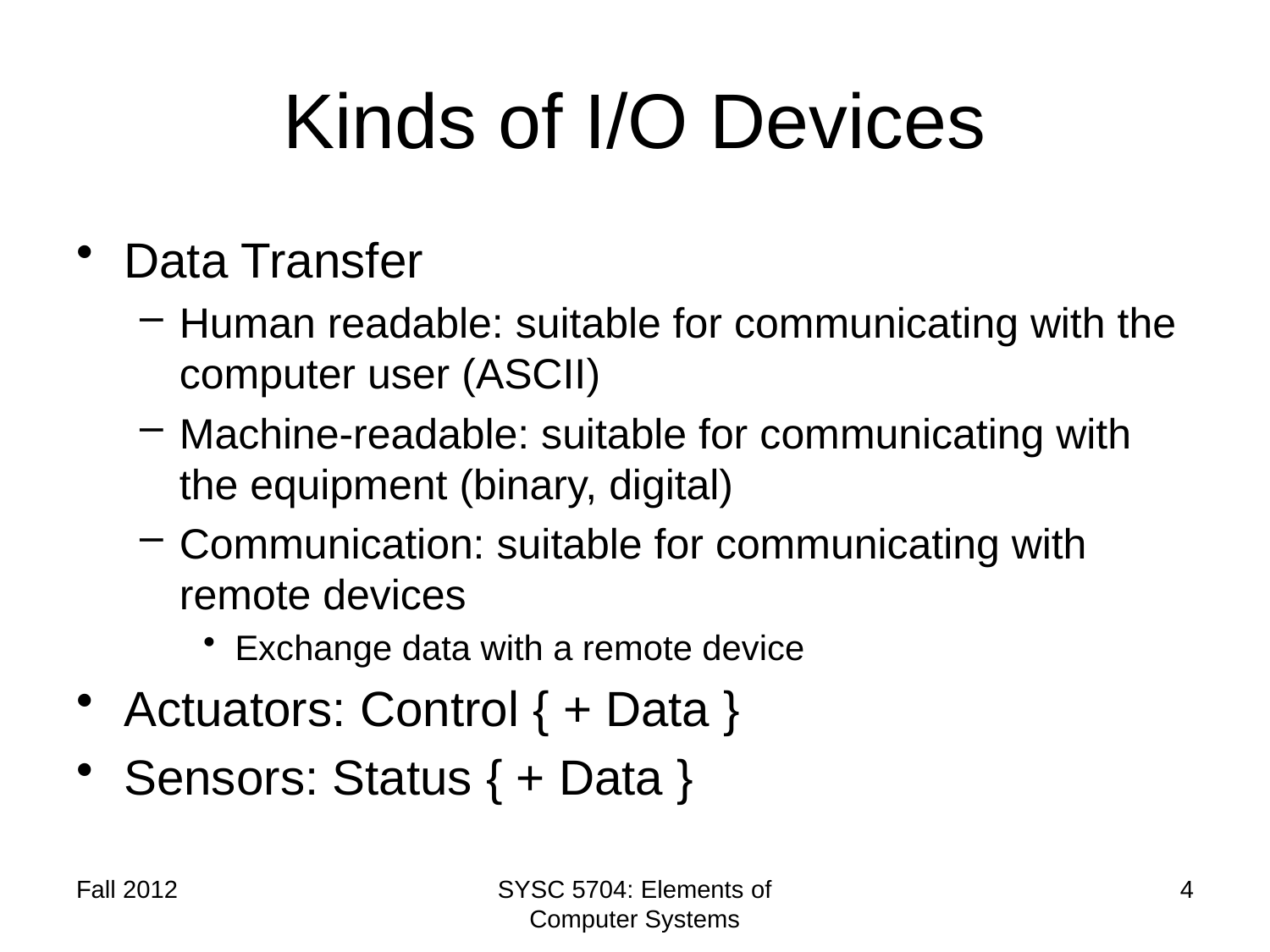

# Kinds of I/O Devices
Data Transfer
Human readable: suitable for communicating with the computer user (ASCII)
Machine-readable: suitable for communicating with the equipment (binary, digital)
Communication: suitable for communicating with remote devices
Exchange data with a remote device
Actuators: Control { + Data }
Sensors: Status { + Data }
Fall 2012
SYSC 5704: Elements of Computer Systems
4